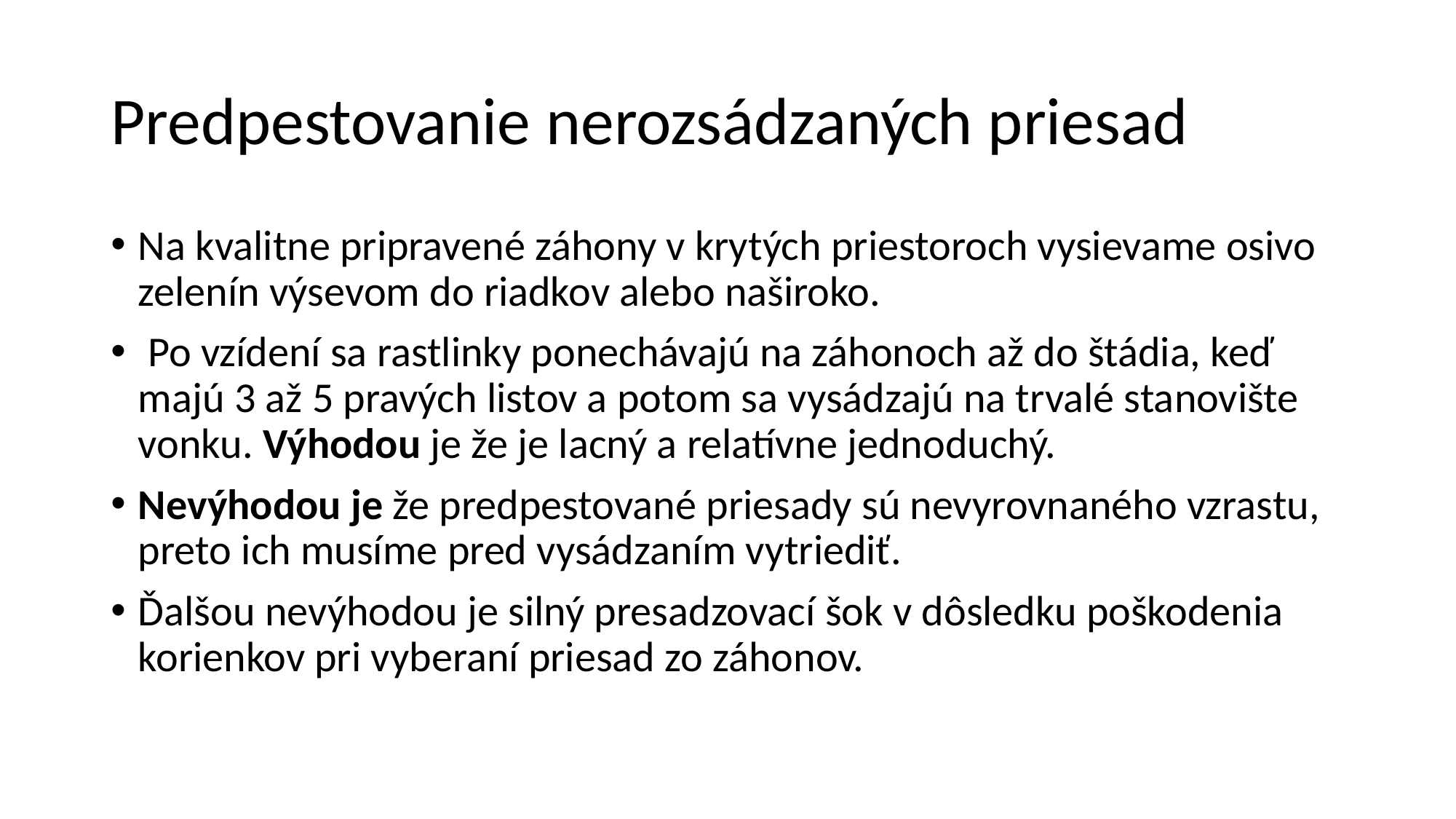

# Predpestovanie nerozsádzaných priesad
Na kvalitne pripravené záhony v krytých priestoroch vysievame osivo zelenín výsevom do riadkov alebo naširoko.
 Po vzídení sa rastlinky ponechávajú na záhonoch až do štádia, keď majú 3 až 5 pravých listov a potom sa vysádzajú na trvalé stanovište vonku. Výhodou je že je lacný a relatívne jednoduchý.
Nevýhodou je že predpestované priesady sú nevyrovnaného vzrastu, preto ich musíme pred vysádzaním vytriediť.
Ďalšou nevýhodou je silný presadzovací šok v dôsledku poškodenia korienkov pri vyberaní priesad zo záhonov.